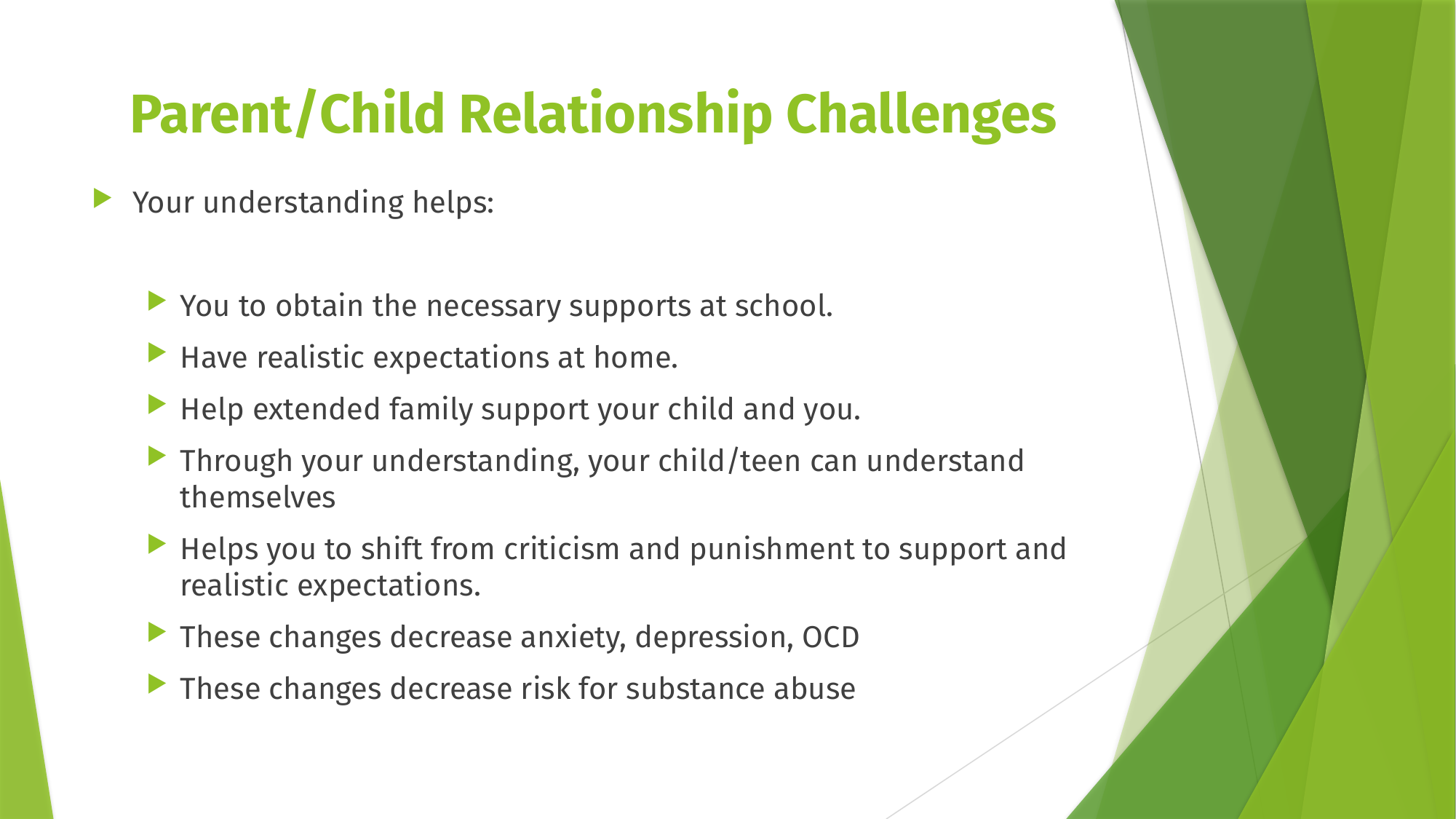

# Parent/Child Relationship Challenges
Your understanding helps:

You to obtain the necessary supports at school.
Have realistic expectations at home.
Help extended family support your child and you.
Through your understanding, your child/teen can understand themselves
Helps you to shift from criticism and punishment to support and realistic expectations.
These changes decrease anxiety, depression, OCD
These changes decrease risk for substance abuse